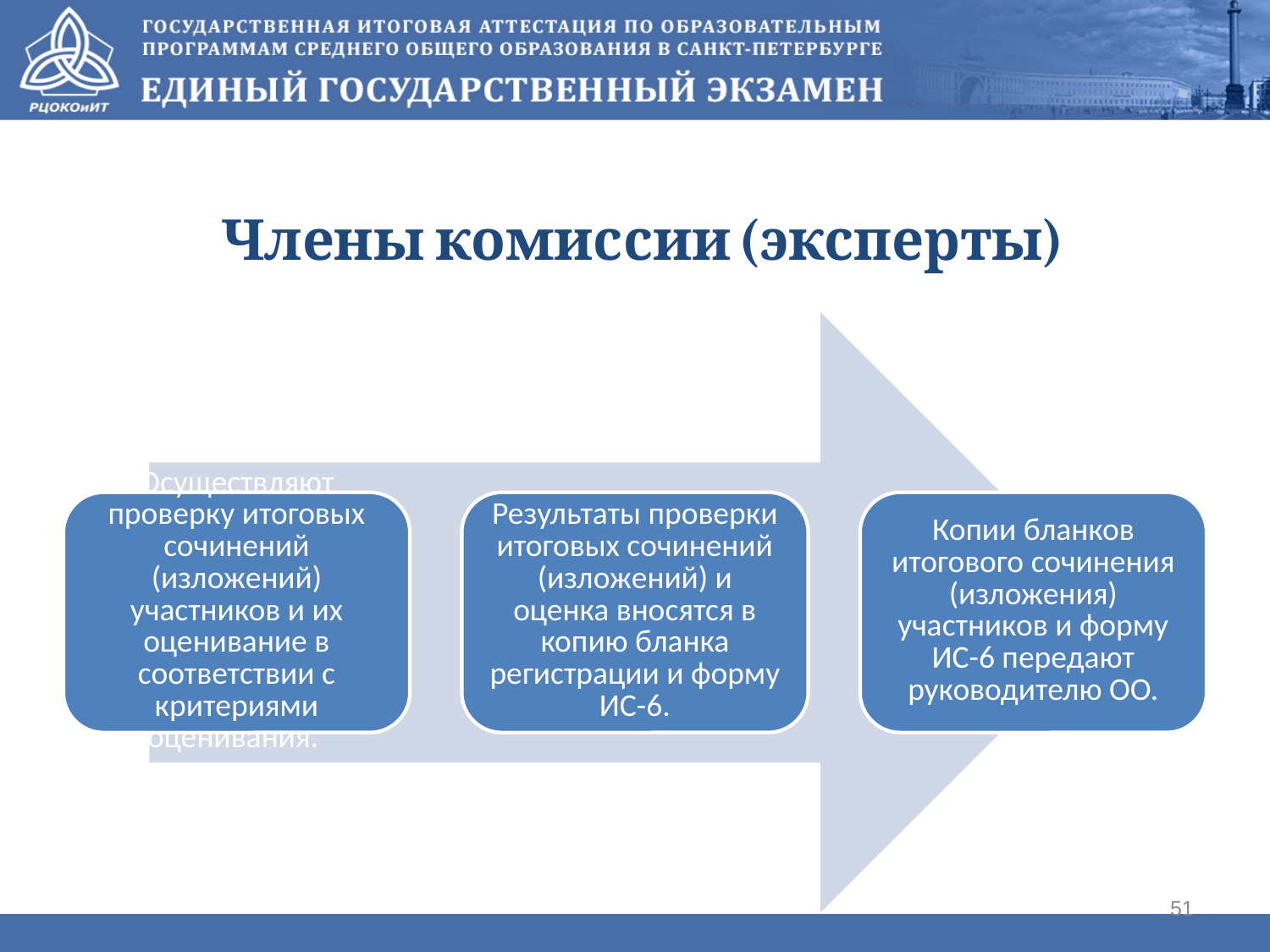

# Члены комиссии (эксперты)
Осуществляют проверку итоговых сочинений (изложений) участников и их оценивание в соответствии с критериями оценивания.
Результаты проверки итоговых сочинений (изложений) и оценка вносятся в копию бланка регистрации и форму ИС-6.
Копии бланков итогового сочинения (изложения) участников и форму ИС-6 передают руководителю ОО.
51